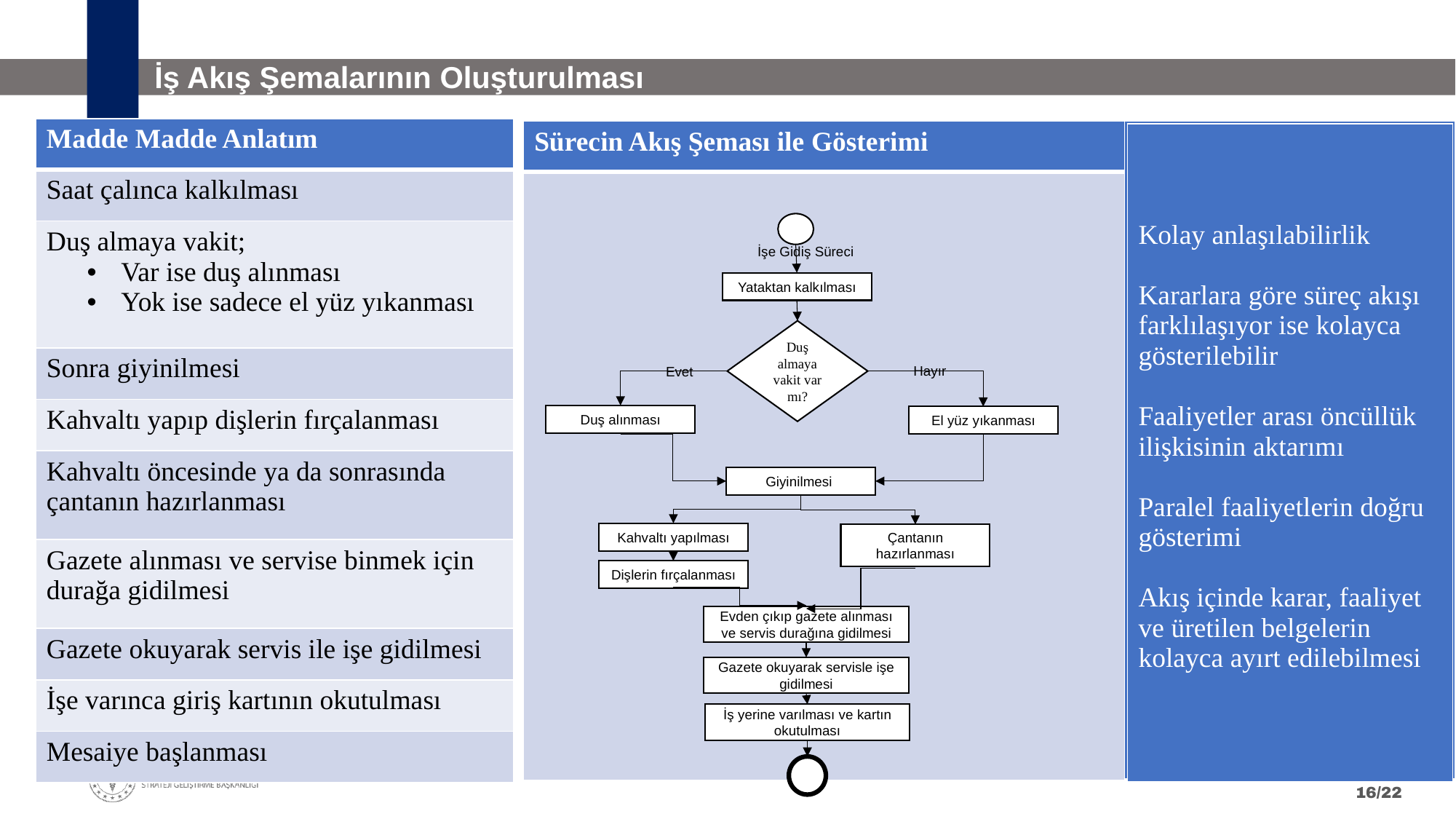

# İş Akış Şemalarının Oluşturulması
| Madde Madde Anlatım |
| --- |
| Saat çalınca kalkılması |
| Duş almaya vakit; Var ise duş alınması Yok ise sadece el yüz yıkanması |
| Sonra giyinilmesi |
| Kahvaltı yapıp dişlerin fırçalanması |
| Kahvaltı öncesinde ya da sonrasında çantanın hazırlanması |
| Gazete alınması ve servise binmek için durağa gidilmesi |
| Gazete okuyarak servis ile işe gidilmesi |
| İşe varınca giriş kartının okutulması |
| Mesaiye başlanması |
| Sürecin Akış Şeması ile Gösterimi |  |
| --- | --- |
|  |  |
| Kolay anlaşılabilirlik Kararlara göre süreç akışı farklılaşıyor ise kolayca gösterilebilir Faaliyetler arası öncüllük ilişkisinin aktarımı Paralel faaliyetlerin doğru gösterimi Akış içinde karar, faaliyet ve üretilen belgelerin kolayca ayırt edilebilmesi |
| --- |

İşe Gidiş Süreci
Yataktan kalkılması
Duş almaya vakit var mı?
Hayır
Evet
Duş alınması
El yüz yıkanması
Giyinilmesi
Kahvaltı yapılması
Çantanın hazırlanması
Dişlerin fırçalanması
Evden çıkıp gazete alınması ve servis durağına gidilmesi
Gazete okuyarak servisle işe gidilmesi
İş yerine varılması ve kartın okutulması